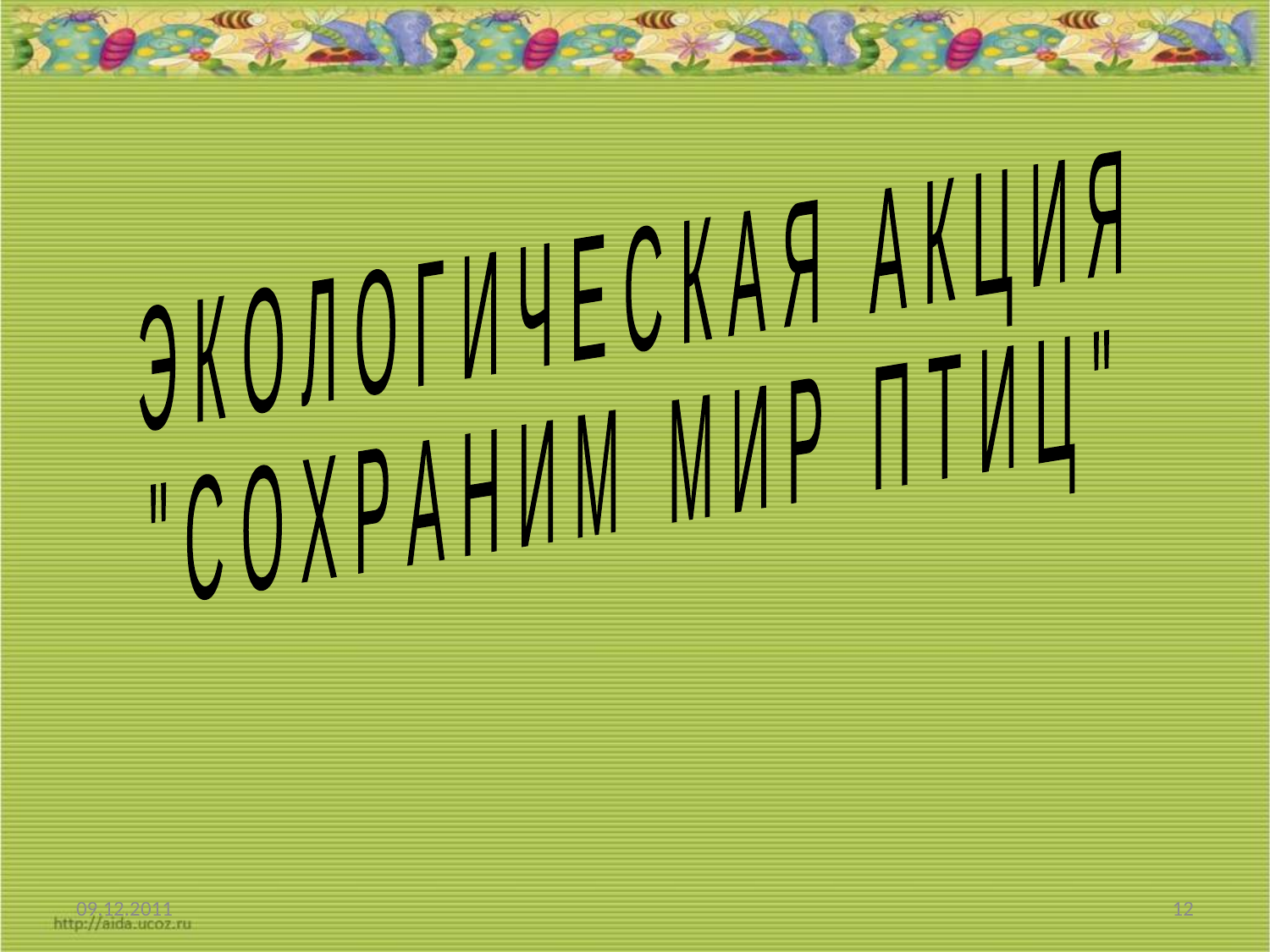

Э К О Л О Г И Ч Е С К А Я   А К Ц И Я
" С О Х Р А Н И М   М И Р   П Т И Ц "
09.12.2011
12